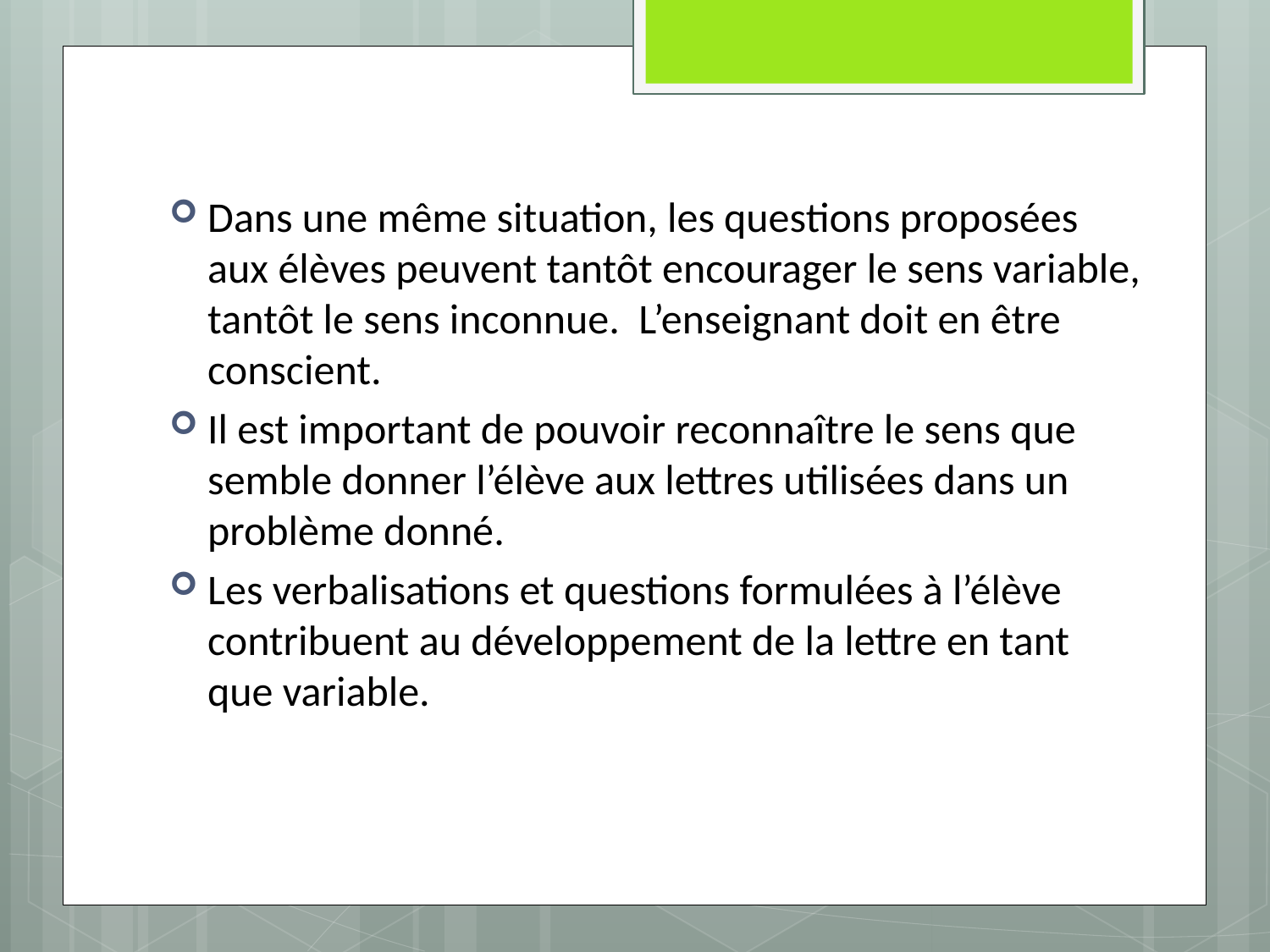

Dans une même situation, les questions proposées aux élèves peuvent tantôt encourager le sens variable, tantôt le sens inconnue.  L’enseignant doit en être conscient.
Il est important de pouvoir reconnaître le sens que semble donner l’élève aux lettres utilisées dans un problème donné.
Les verbalisations et questions formulées à l’élève contribuent au développement de la lettre en tant que variable.